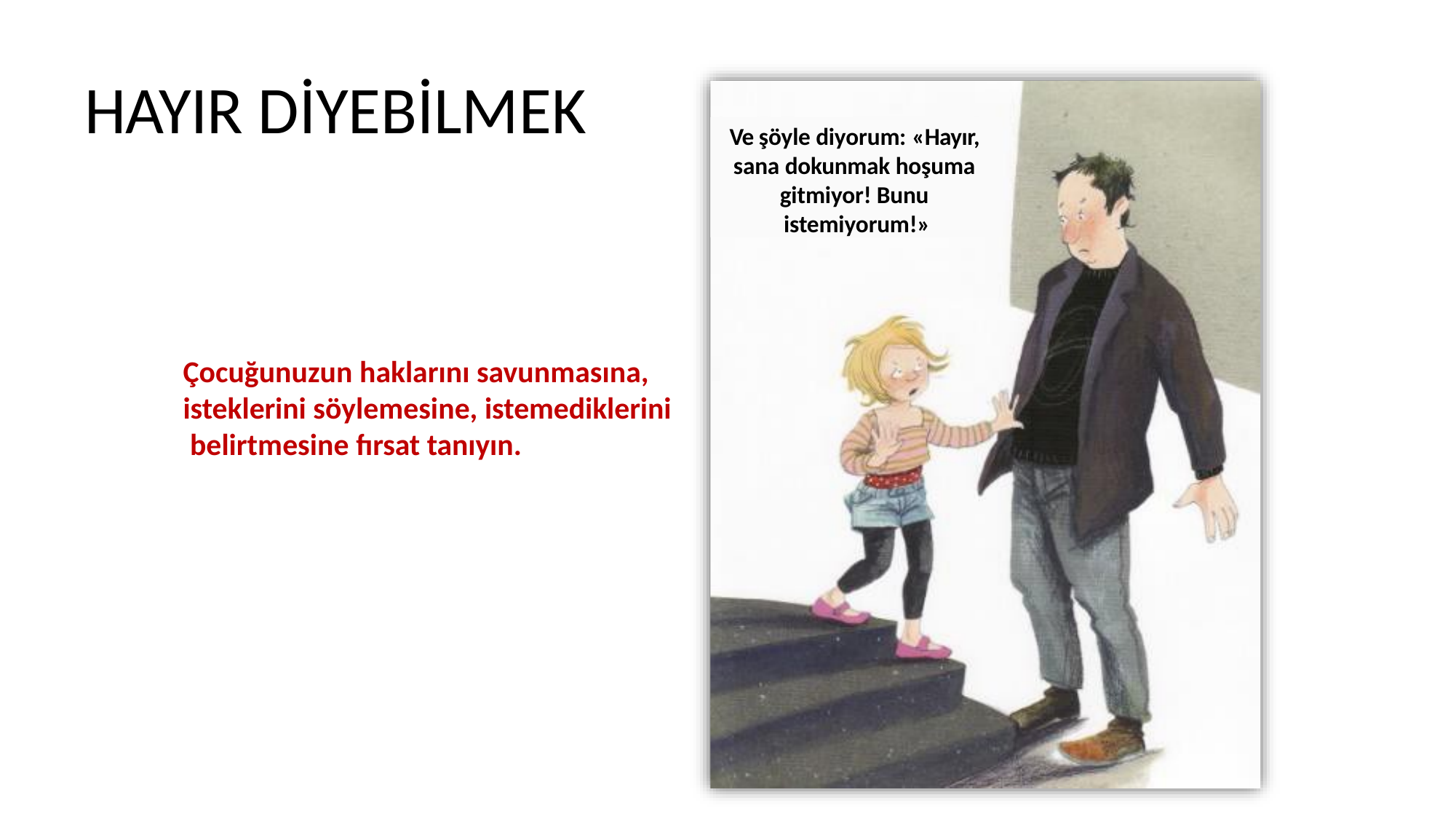

# HAYIR DİYEBİLMEK

Ve şöyle diyorum: «Hayır,  sana dokunmak hoşuma  gitmiyor! Bunu  istemiyorum!»
Çocuğunuzun haklarını savunmasına,  isteklerini söylemesine, istemediklerini  belirtmesine fırsat tanıyın.